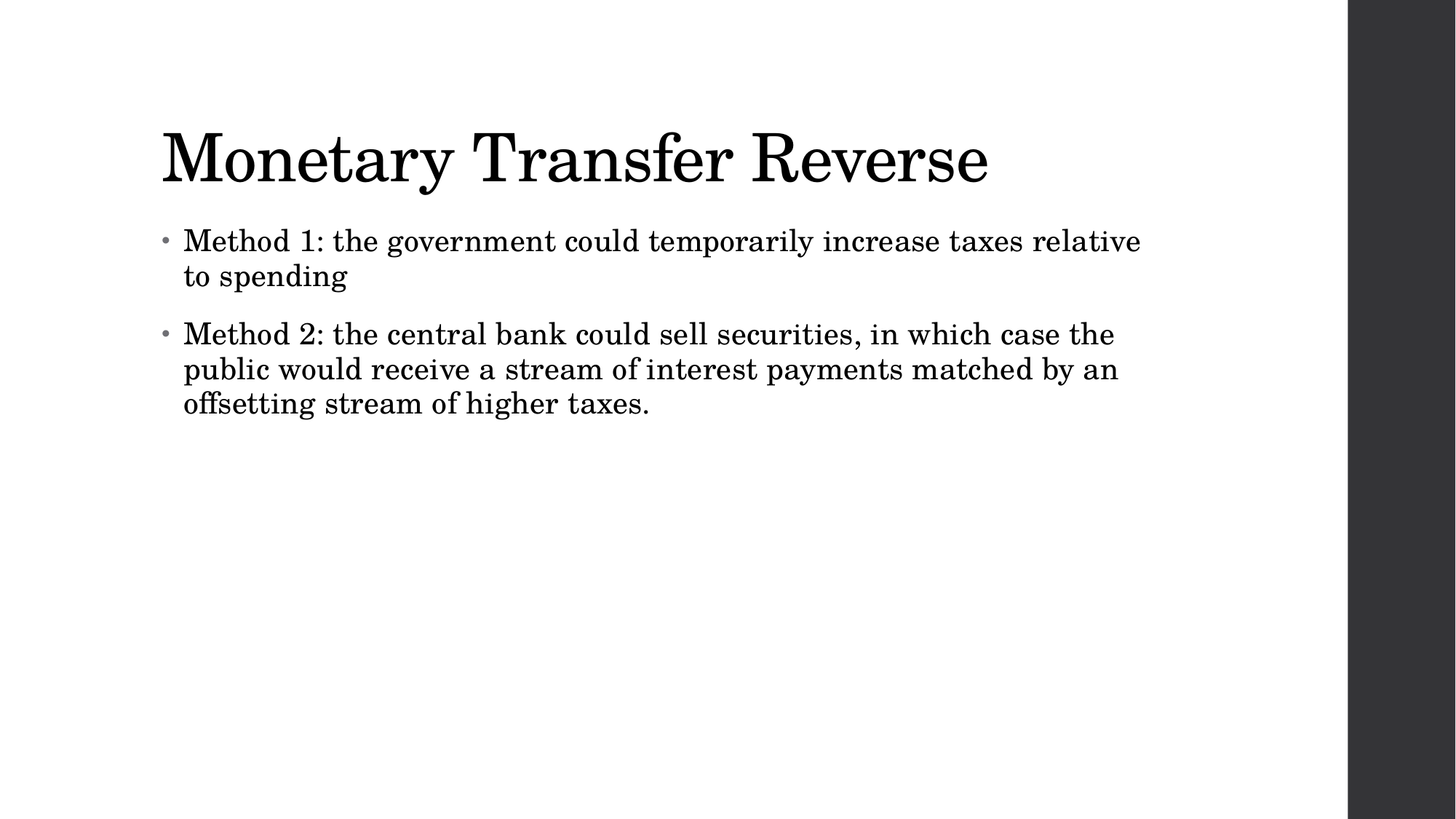

# Monetary Transfer Reverse
Method 1: the government could temporarily increase taxes relative to spending
Method 2: the central bank could sell securities, in which case the public would receive a stream of interest payments matched by an offsetting stream of higher taxes.